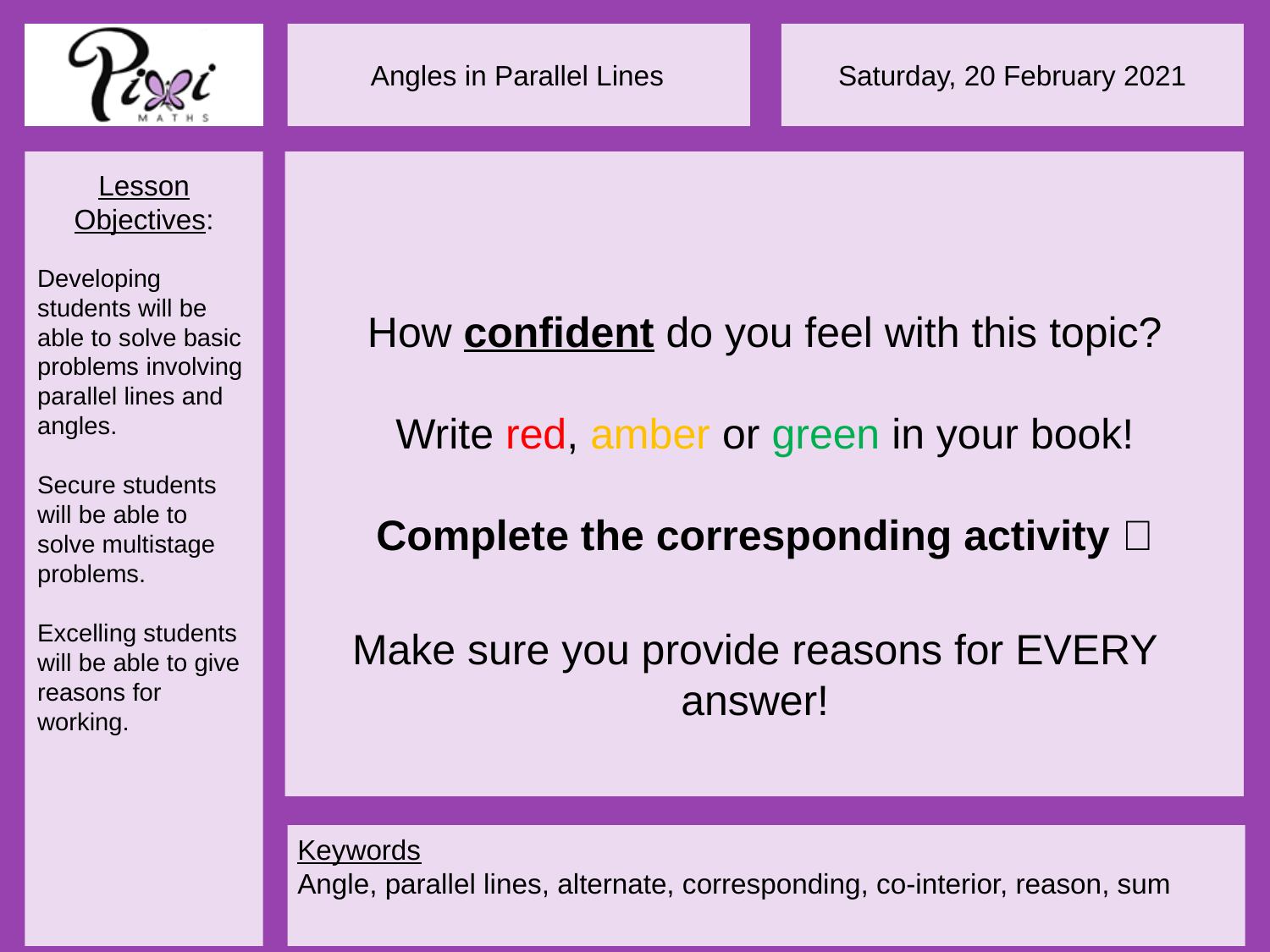

Make sure you provide reasons for EVERY answer!